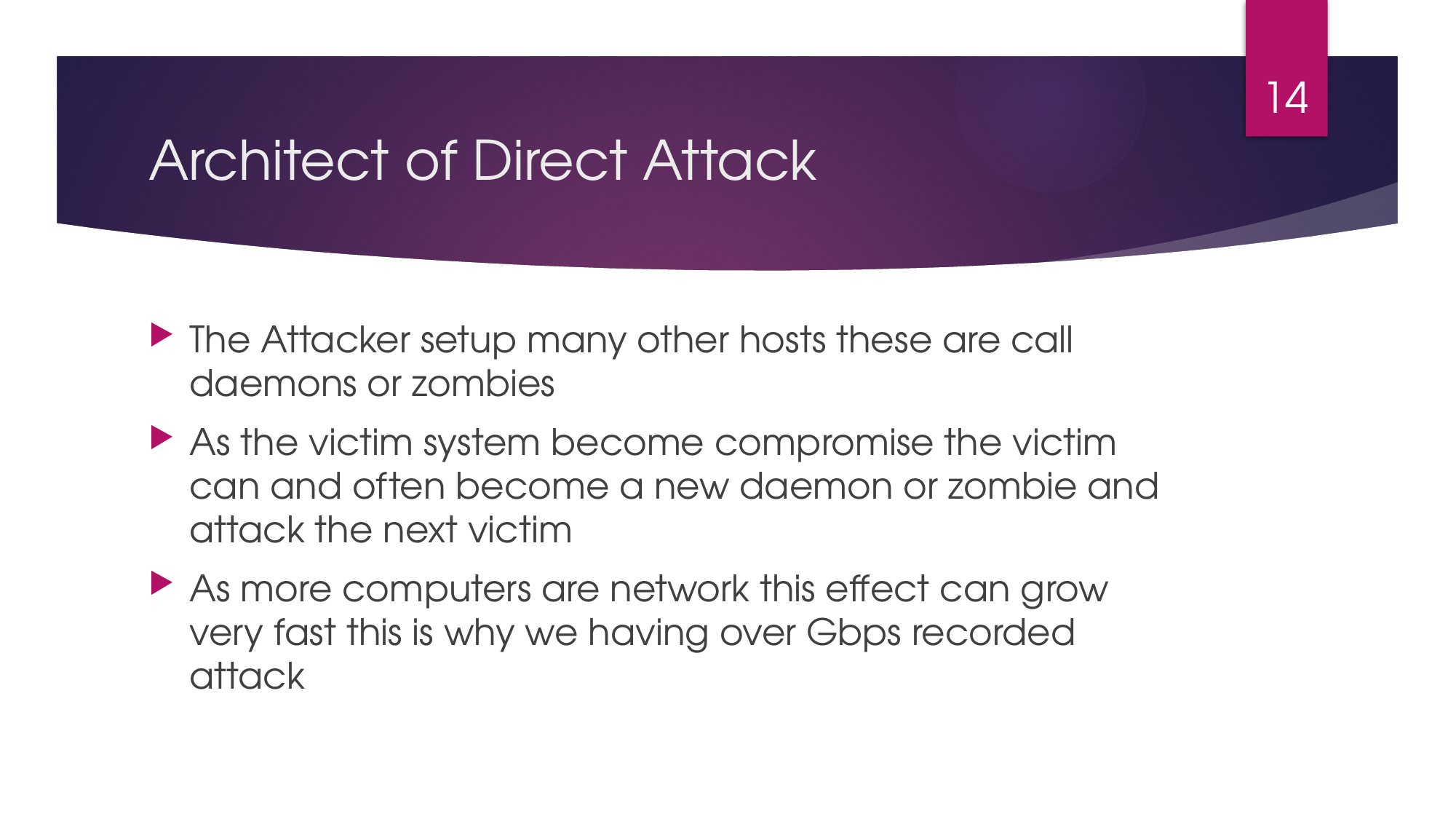

14
# Architect of Direct Attack
The Attacker setup many other hosts these are call daemons or zombies
As the victim system become compromise the victim can and often become a new daemon or zombie and attack the next victim
As more computers are network this effect can grow very fast this is why we having over Gbps recorded attack